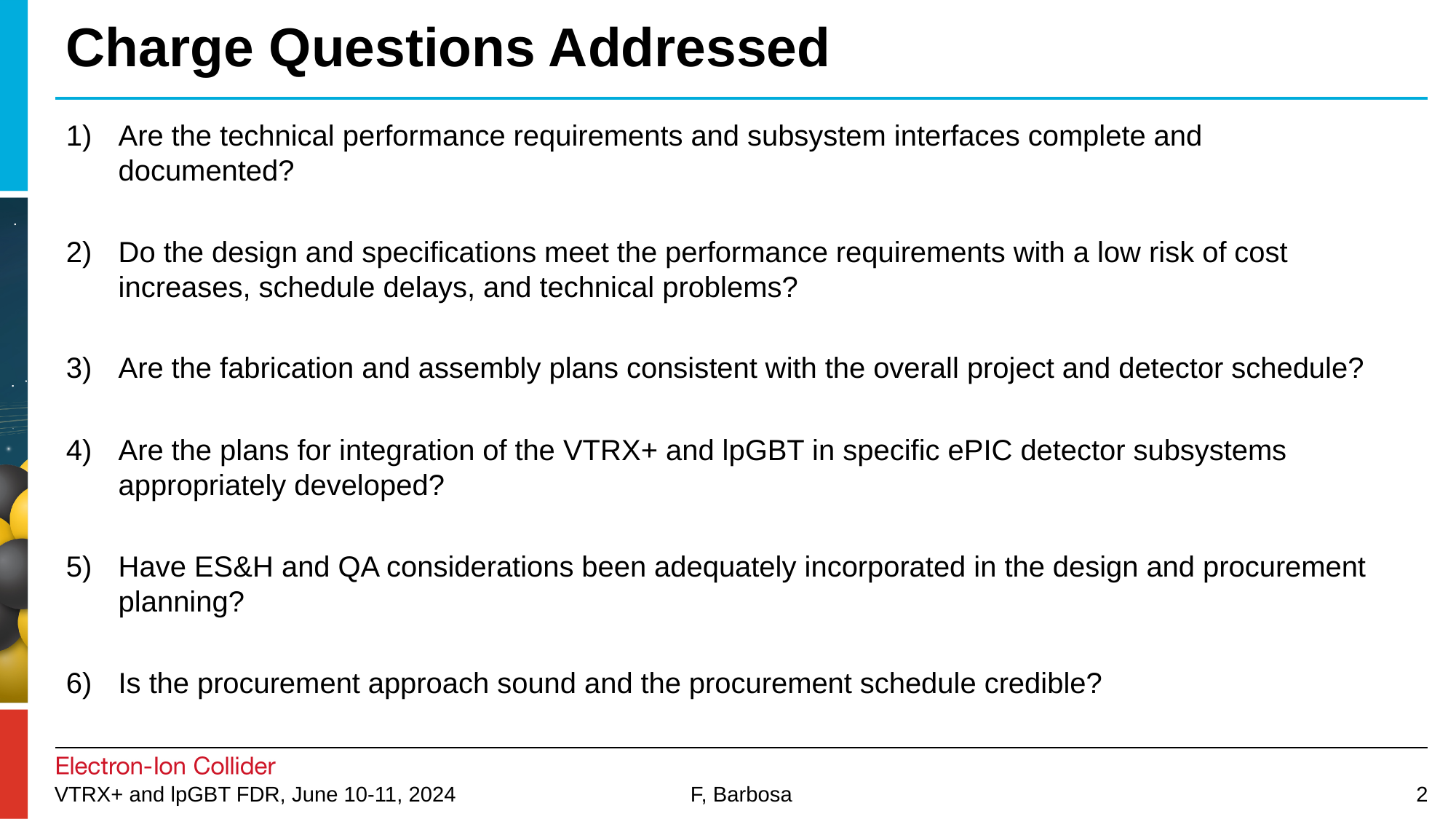

# Charge Questions Addressed
Are the technical performance requirements and subsystem interfaces complete and documented?

Do the design and specifications meet the performance requirements with a low risk of cost increases, schedule delays, and technical problems?

Are the fabrication and assembly plans consistent with the overall project and detector schedule?

Are the plans for integration of the VTRX+ and lpGBT in specific ePIC detector subsystems appropriately developed?

Have ES&H and QA considerations been adequately incorporated in the design and procurement planning?

Is the procurement approach sound and the procurement schedule credible?